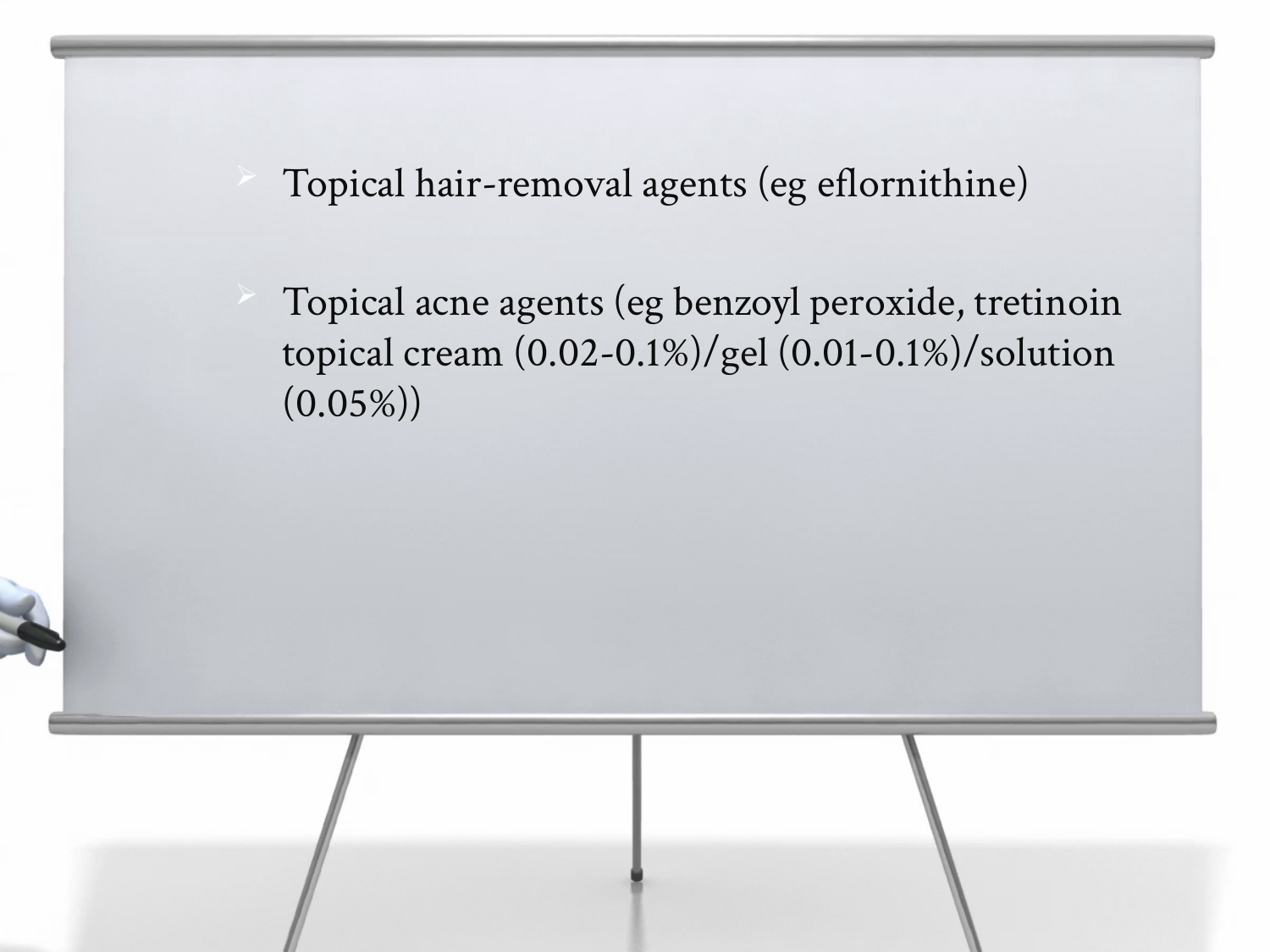

#
Topical hair-removal agents (eg eflornithine)

Topical acne agents (eg benzoyl peroxide, tretinoin topical cream (0.02-0.1%)/gel (0.01-0.1%)/solution (0.05%))